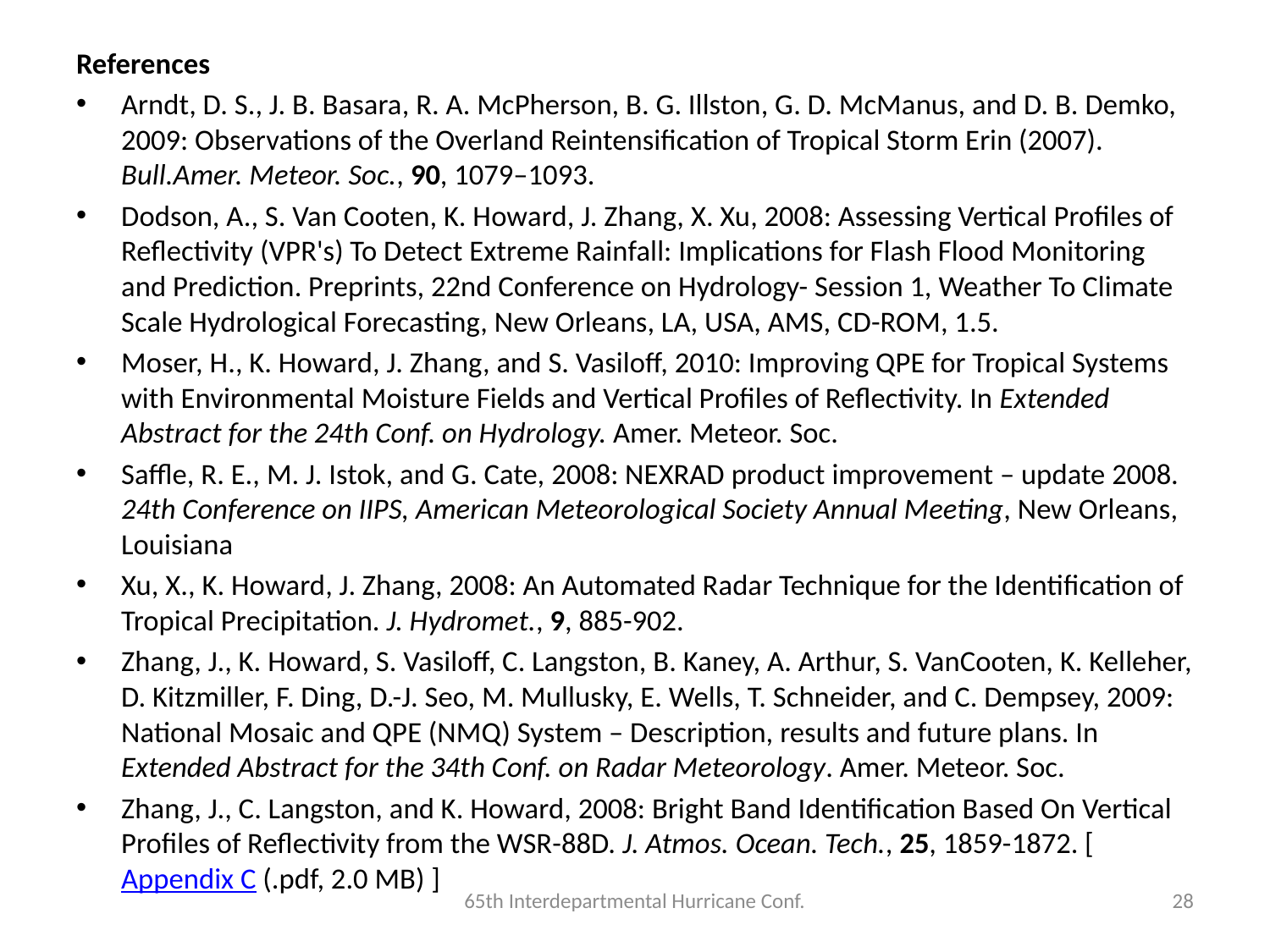

# References
Arndt, D. S., J. B. Basara, R. A. McPherson, B. G. Illston, G. D. McManus, and D. B. Demko, 2009: Observations of the Overland Reintensification of Tropical Storm Erin (2007). Bull.Amer. Meteor. Soc., 90, 1079–1093.
Dodson, A., S. Van Cooten, K. Howard, J. Zhang, X. Xu, 2008: Assessing Vertical Profiles of Reflectivity (VPR's) To Detect Extreme Rainfall: Implications for Flash Flood Monitoring and Prediction. Preprints, 22nd Conference on Hydrology- Session 1, Weather To Climate Scale Hydrological Forecasting, New Orleans, LA, USA, AMS, CD-ROM, 1.5.
Moser, H., K. Howard, J. Zhang, and S. Vasiloff, 2010: Improving QPE for Tropical Systems with Environmental Moisture Fields and Vertical Profiles of Reflectivity. In Extended Abstract for the 24th Conf. on Hydrology. Amer. Meteor. Soc.
Saffle, R. E., M. J. Istok, and G. Cate, 2008: NEXRAD product improvement – update 2008. 24th Conference on IIPS, American Meteorological Society Annual Meeting, New Orleans, Louisiana
Xu, X., K. Howard, J. Zhang, 2008: An Automated Radar Technique for the Identification of Tropical Precipitation. J. Hydromet., 9, 885-902.
Zhang, J., K. Howard, S. Vasiloff, C. Langston, B. Kaney, A. Arthur, S. VanCooten, K. Kelleher, D. Kitzmiller, F. Ding, D.-J. Seo, M. Mullusky, E. Wells, T. Schneider, and C. Dempsey, 2009: National Mosaic and QPE (NMQ) System – Description, results and future plans. In Extended Abstract for the 34th Conf. on Radar Meteorology. Amer. Meteor. Soc.
Zhang, J., C. Langston, and K. Howard, 2008: Bright Band Identification Based On Vertical Profiles of Reflectivity from the WSR-88D. J. Atmos. Ocean. Tech., 25, 1859-1872. [ Appendix C (.pdf, 2.0 MB) ]
65th Interdepartmental Hurricane Conf.
28